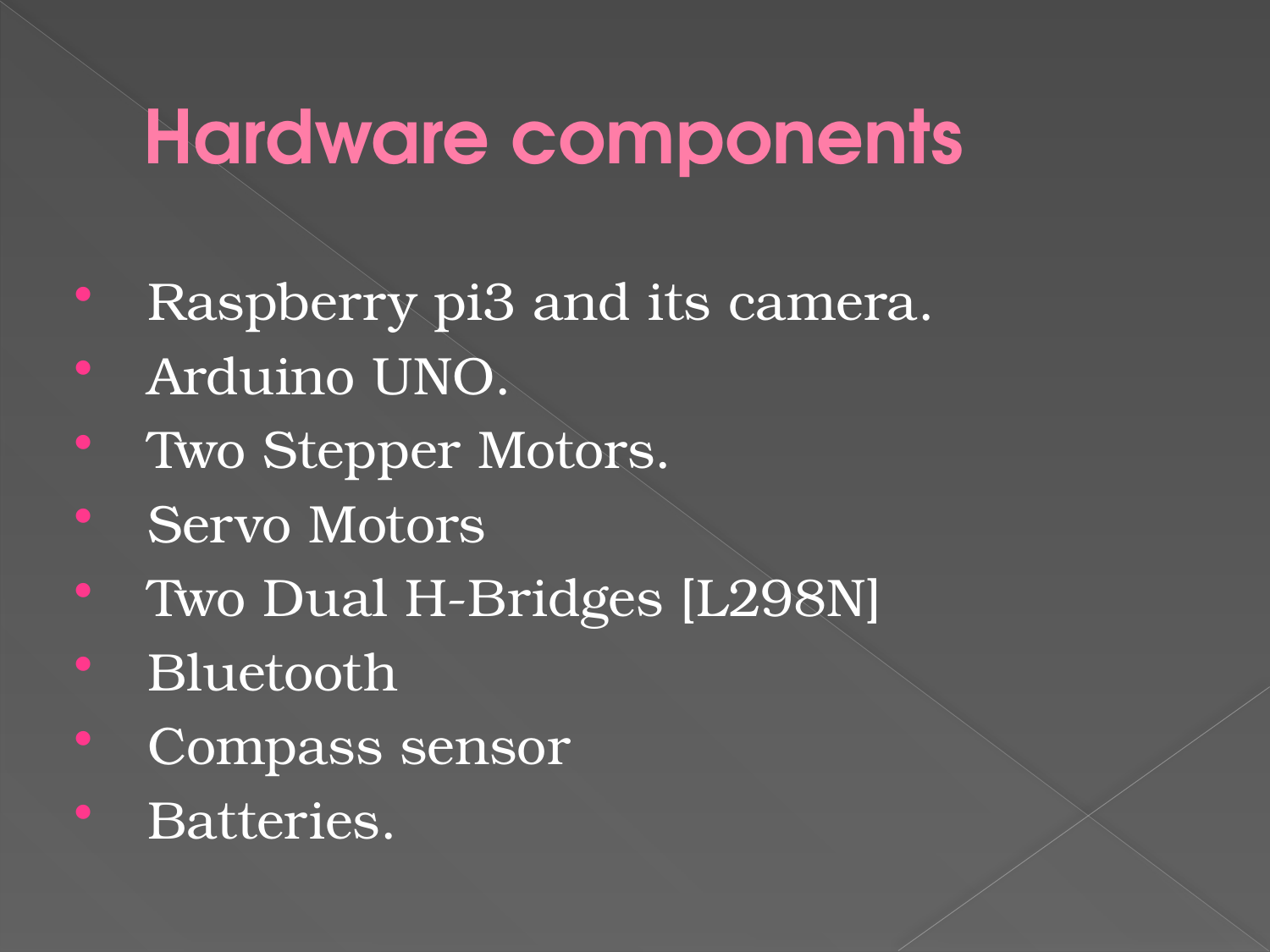

# Hardware components
Raspberry pi3 and its camera.
Arduino UNO.
Two Stepper Motors.
Servo Motors
Two Dual H-Bridges [L298N]
Bluetooth
Compass sensor
Batteries.